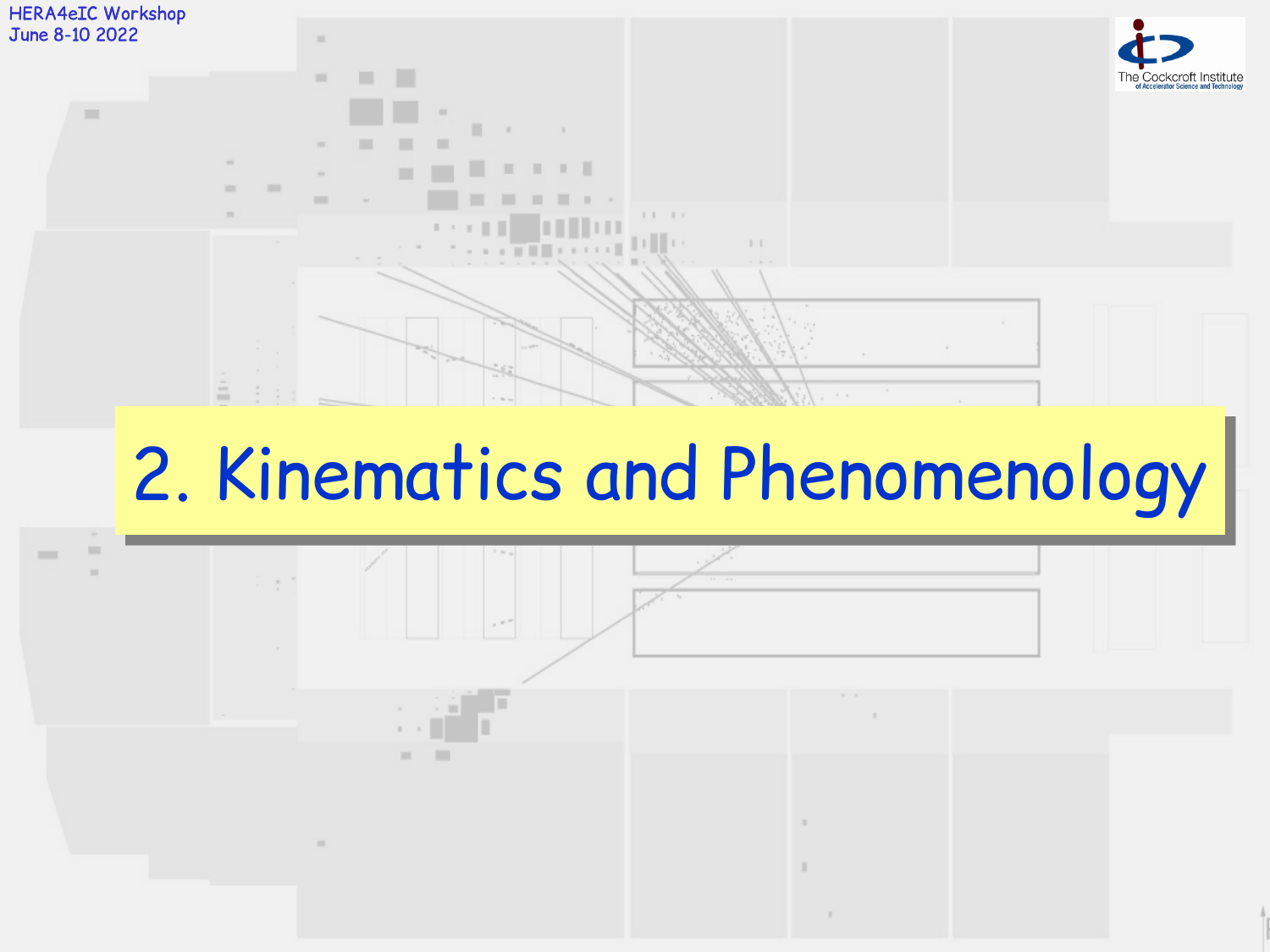

HERA4eIC Workshop
June 8-10 2022
# 2. Kinematics and Phenomenology